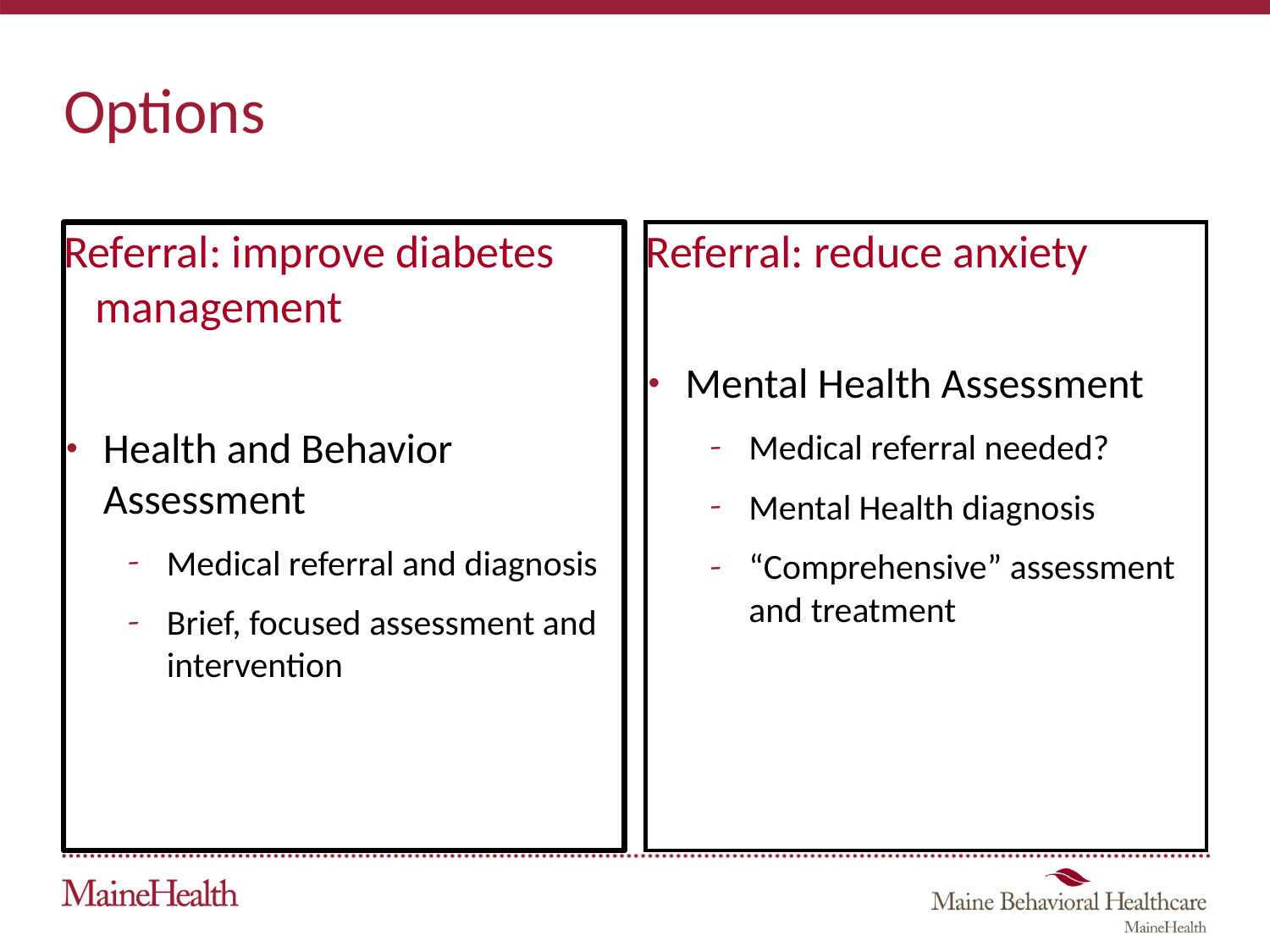

Options
Referral: improve diabetes management

Health and Behavior Assessment
Medical referral and diagnosis
Brief, focused assessment and intervention
Referral: reduce anxiety

Mental Health Assessment
Medical referral needed?
Mental Health diagnosis
“Comprehensive” assessment and treatment